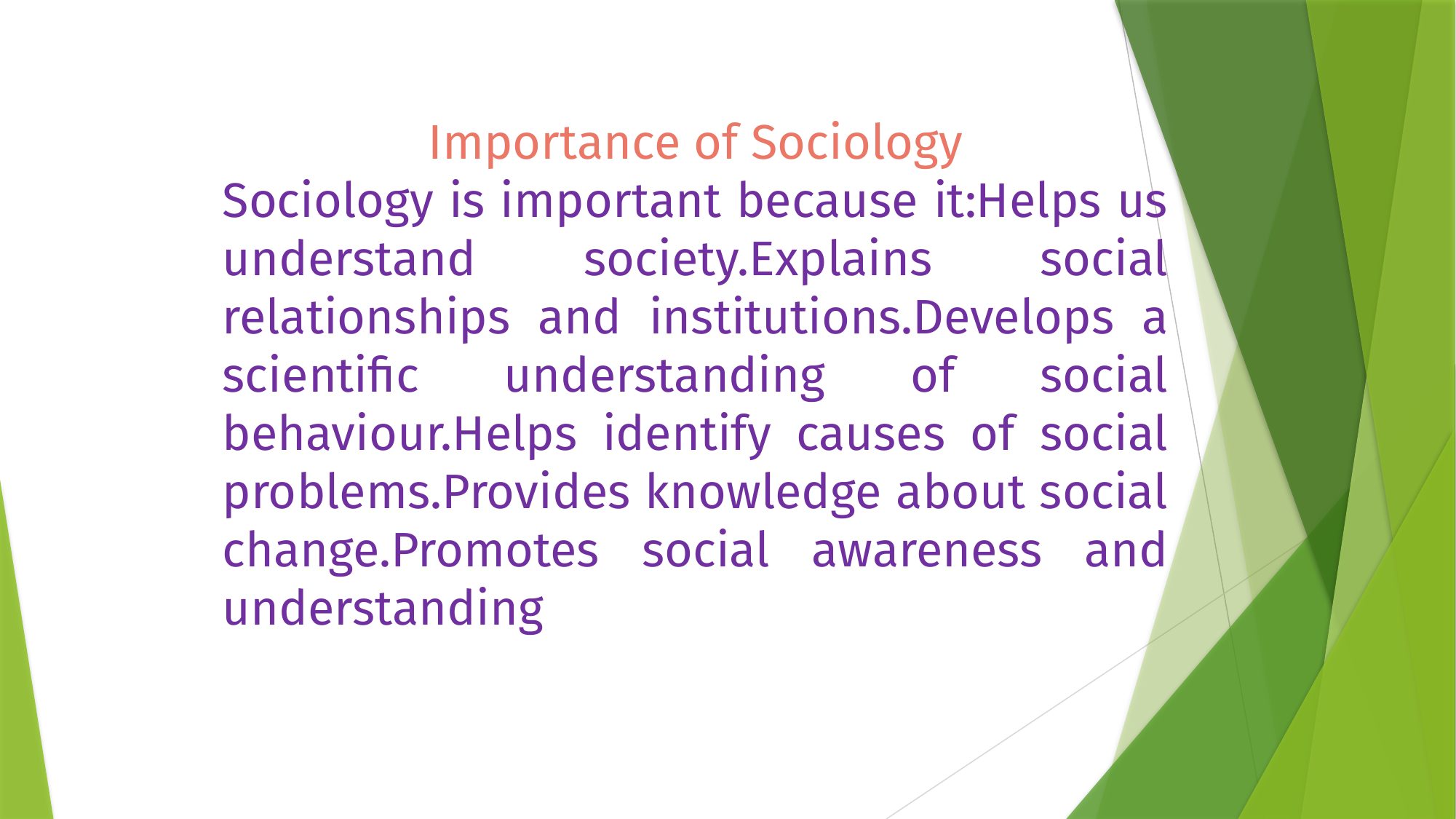

Importance of Sociology
Sociology is important because it:Helps us understand society.Explains social relationships and institutions.Develops a scientific understanding of social behaviour.Helps identify causes of social problems.Provides knowledge about social change.Promotes social awareness and understanding